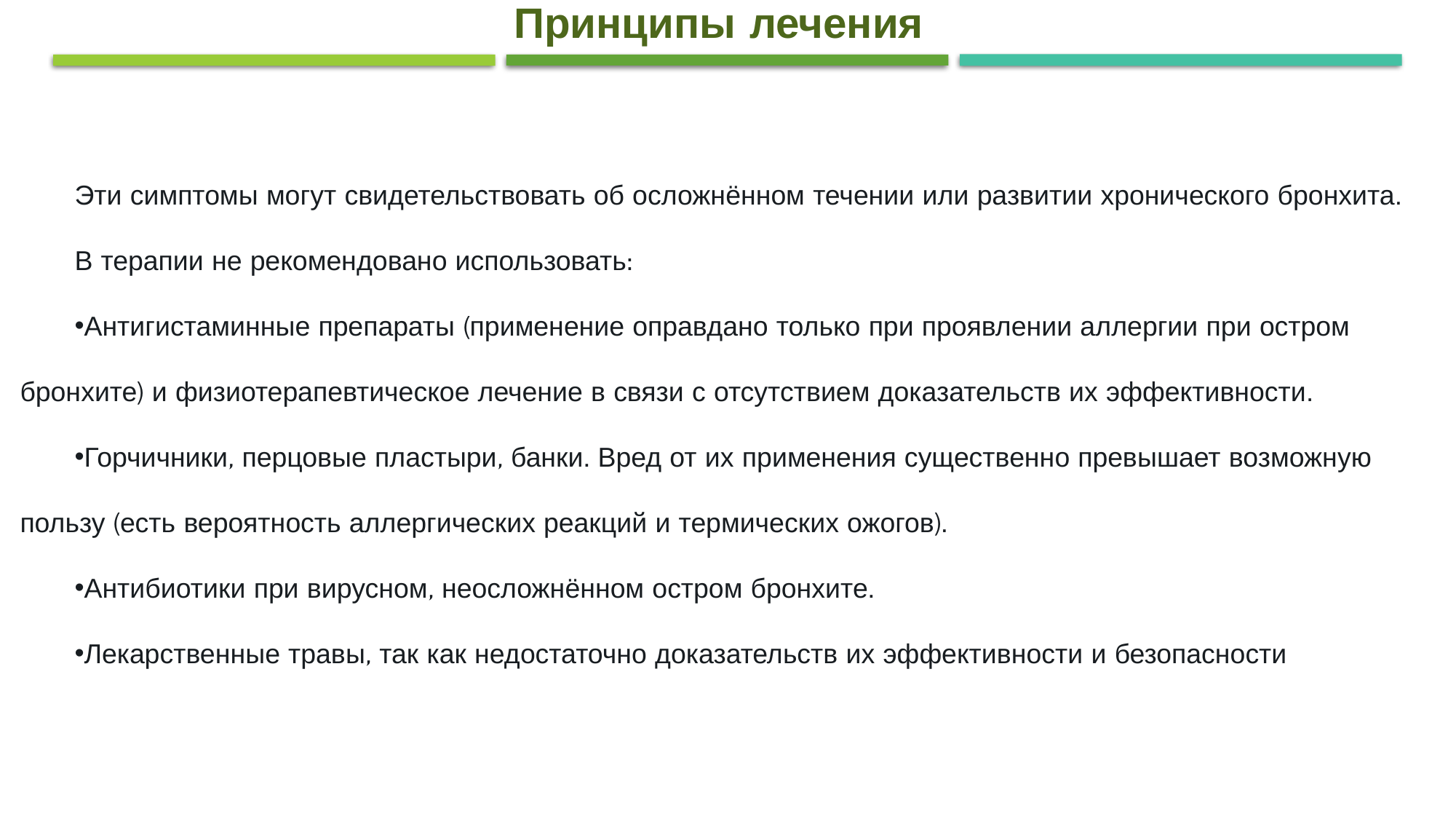

Принципы лечения
Эти симптомы могут свидетельствовать об осложнённом течении или развитии хронического бронхита.
В терапии не рекомендовано использовать:
Антигистаминные препараты (применение оправдано только при проявлении аллергии при остром бронхите) и физиотерапевтическое лечение в связи с отсутствием доказательств их эффективности.
Горчичники, перцовые пластыри, банки. Вред от их применения существенно превышает возможную пользу (есть вероятность аллергических реакций и термических ожогов).
Антибиотики при вирусном, неосложнённом остром бронхите.
Лекарственные травы, так как недостаточно доказательств их эффективности и безопасности